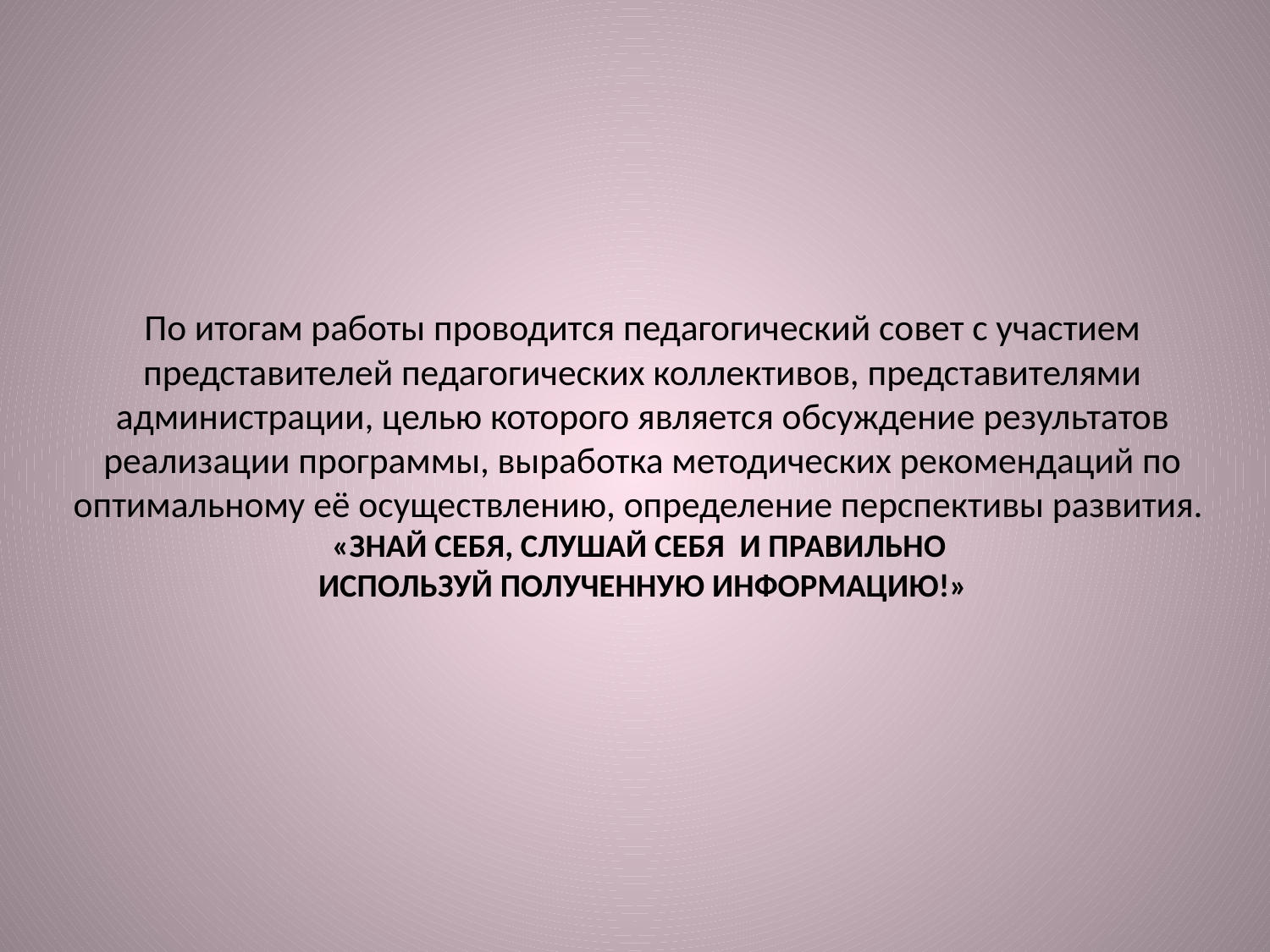

# По итогам работы проводится педагогический совет с участием представителей педагогических коллективов, представителями администрации, целью которого является обсуждение результатов реализации программы, выработка методических рекомендаций по оптимальному её осуществлению, определение перспективы развития. «ЗНАЙ СЕБЯ, СЛУШАЙ СЕБЯ  И ПРАВИЛЬНО ИСПОЛЬЗУЙ ПОЛУЧЕННУЮ ИНФОРМАЦИЮ!»